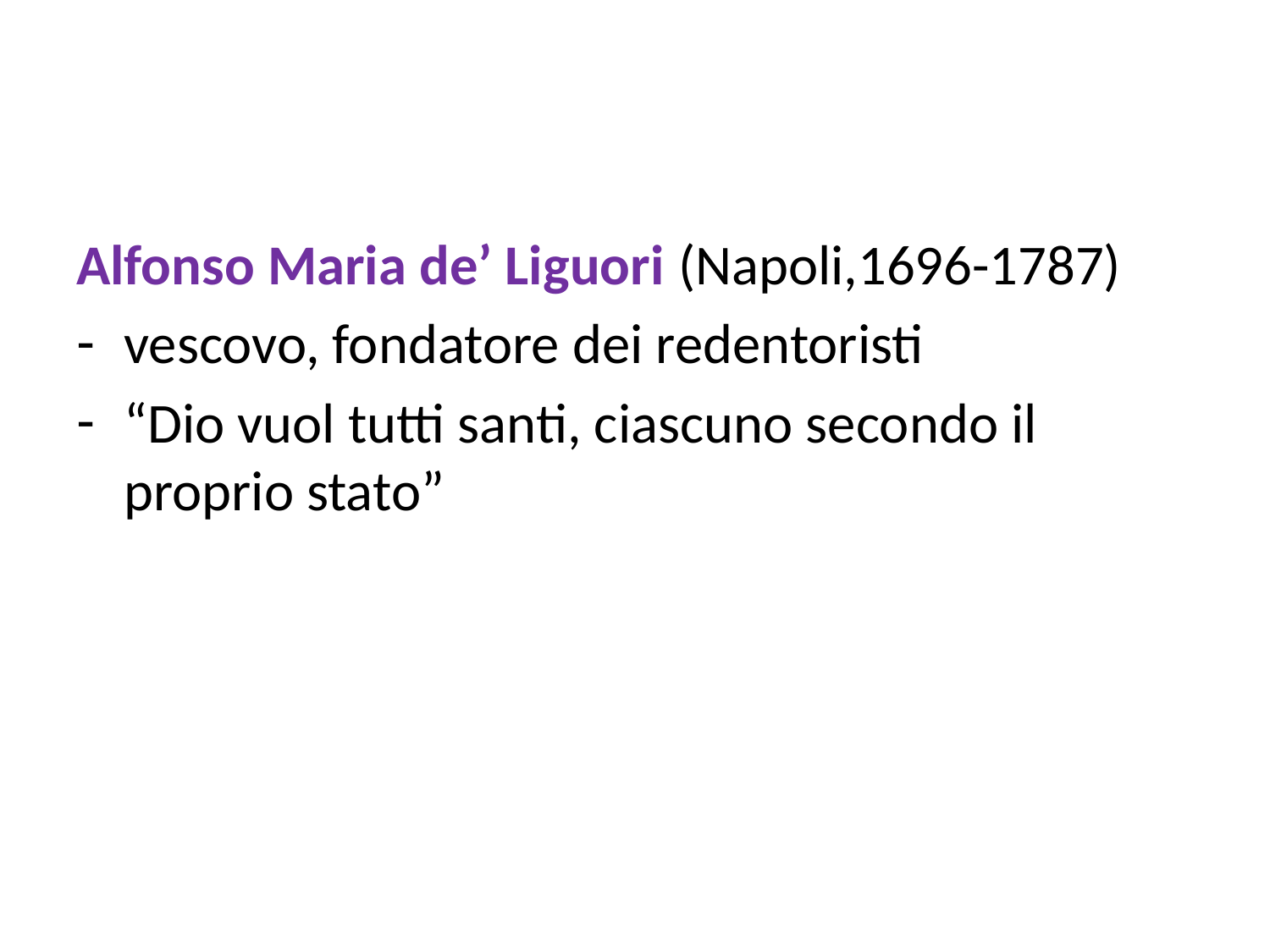

#
Alfonso Maria de’ Liguori (Napoli,1696-1787)
vescovo, fondatore dei redentoristi
“Dio vuol tutti santi, ciascuno secondo il proprio stato”